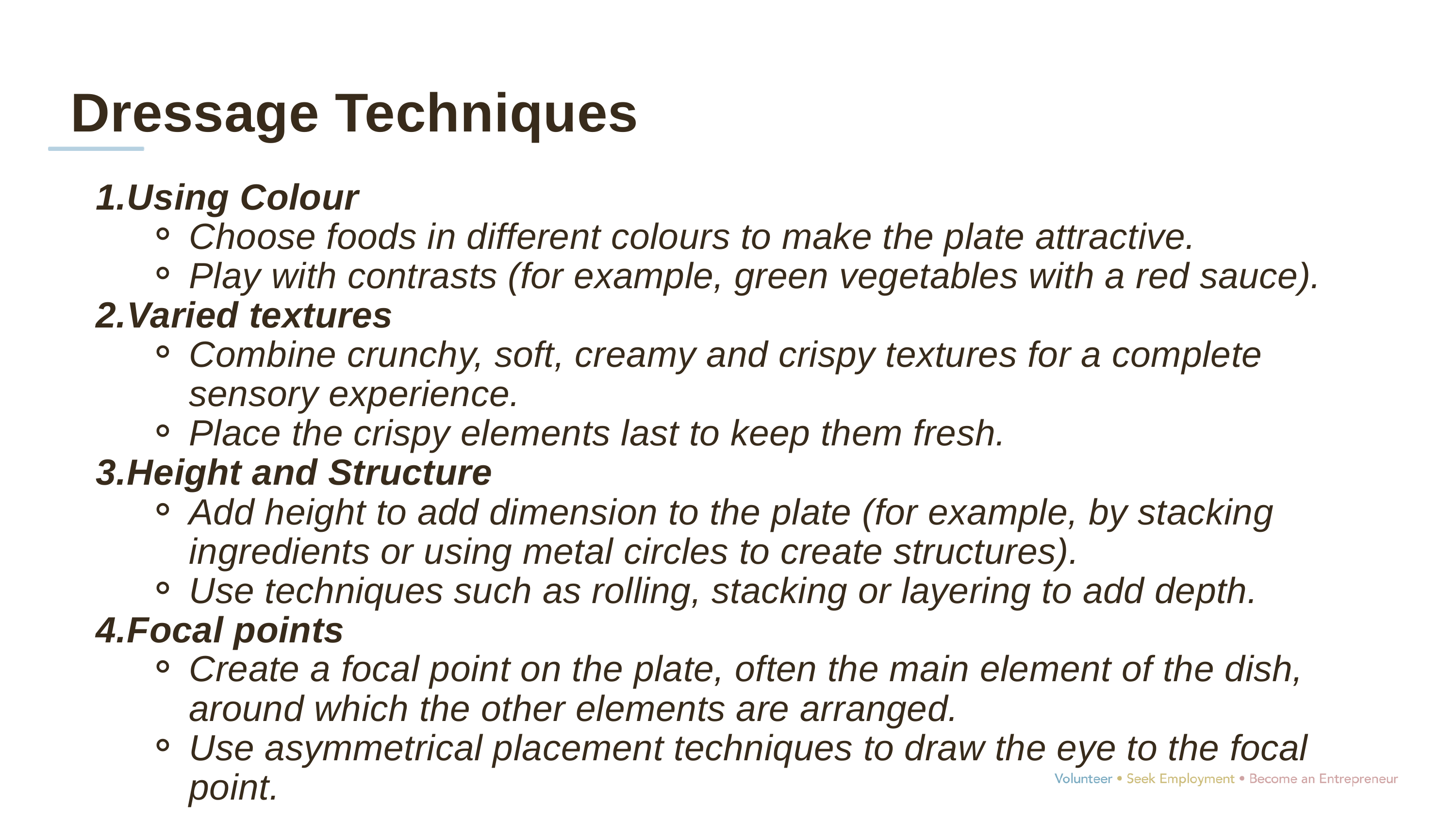

Dressage Techniques

Using Colour
Choose foods in different colours to make the plate attractive.
Play with contrasts (for example, green vegetables with a red sauce).
Varied textures
Combine crunchy, soft, creamy and crispy textures for a complete sensory experience.
Place the crispy elements last to keep them fresh.
Height and Structure
Add height to add dimension to the plate (for example, by stacking ingredients or using metal circles to create structures).
Use techniques such as rolling, stacking or layering to add depth.
Focal points
Create a focal point on the plate, often the main element of the dish, around which the other elements are arranged.
Use asymmetrical placement techniques to draw the eye to the focal point.